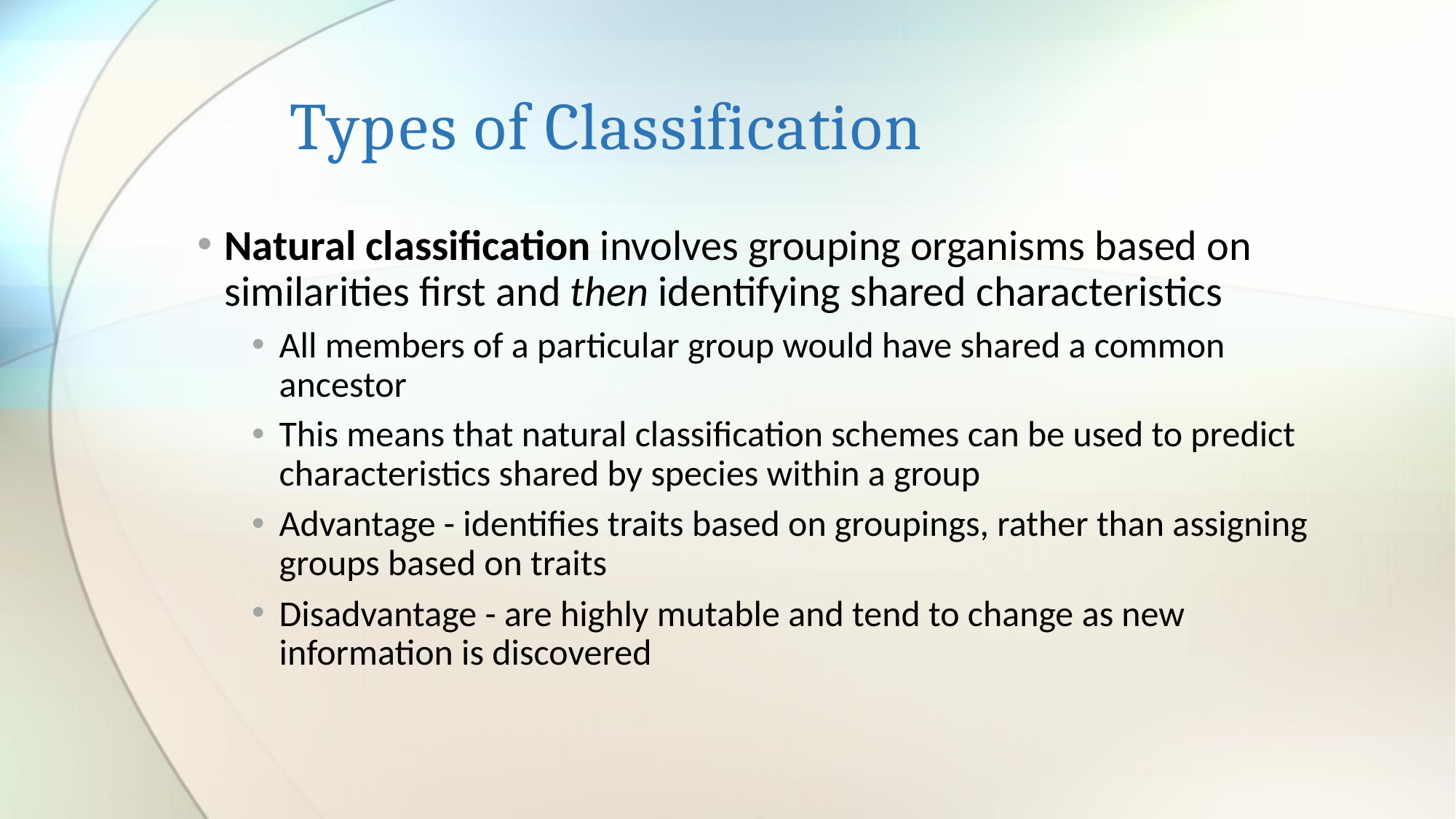

# Types of Classification
Natural classification involves grouping organisms based on similarities first and then identifying shared characteristics
All members of a particular group would have shared a common ancestor
This means that natural classification schemes can be used to predict characteristics shared by species within a group
Advantage - identifies traits based on groupings, rather than assigning groups based on traits
Disadvantage - are highly mutable and tend to change as new information is discovered